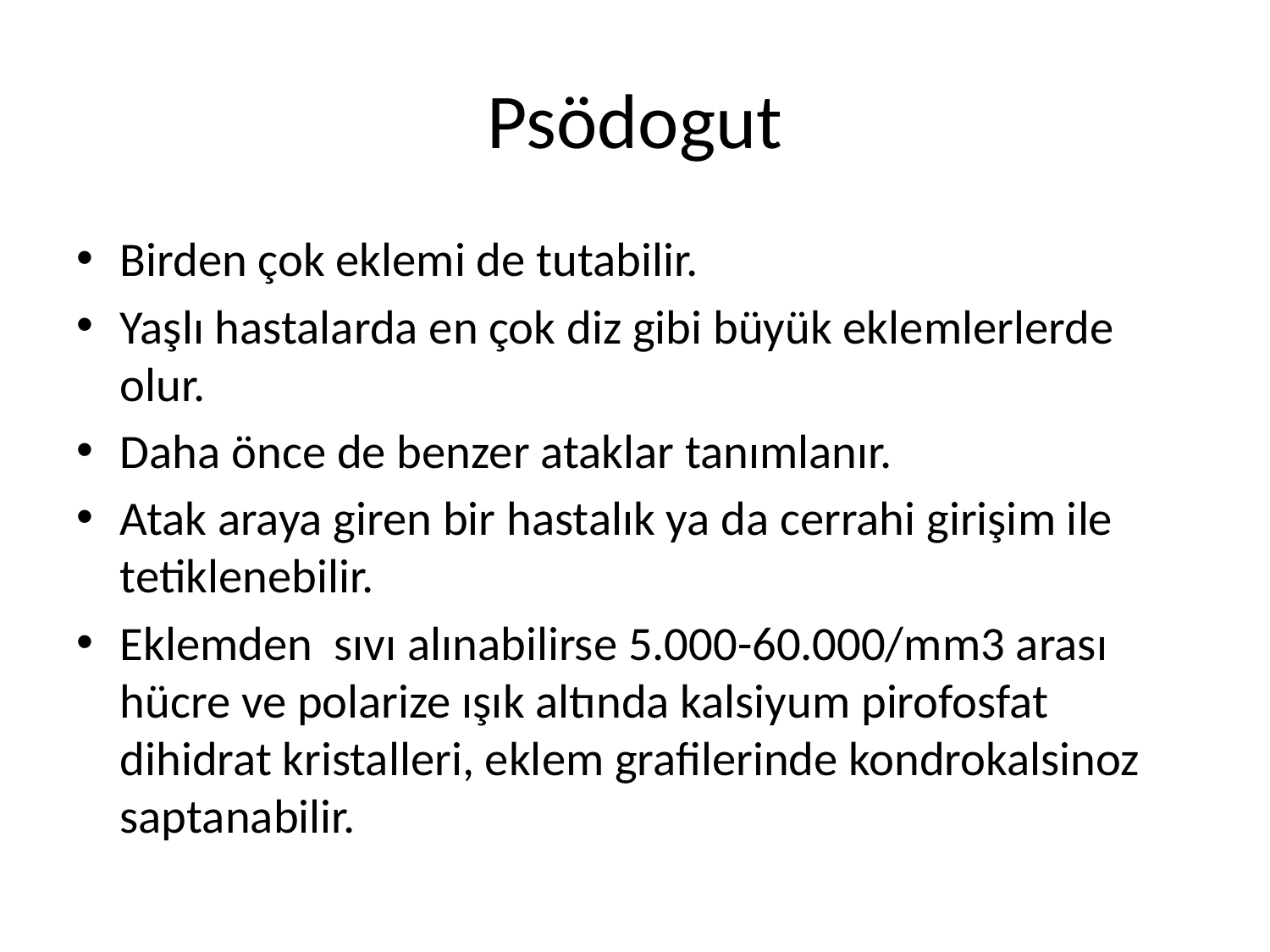

# Psödogut
Birden çok eklemi de tutabilir.
Yaşlı hastalarda en çok diz gibi büyük eklemlerlerde olur.
Daha önce de benzer ataklar tanımlanır.
Atak araya giren bir hastalık ya da cerrahi girişim ile tetiklenebilir.
Eklemden  sıvı alınabilirse 5.000-60.000/mm3 arası hücre ve polarize ışık altında kalsiyum pirofosfat dihidrat kristalleri, eklem grafilerinde kondrokalsinoz saptanabilir.